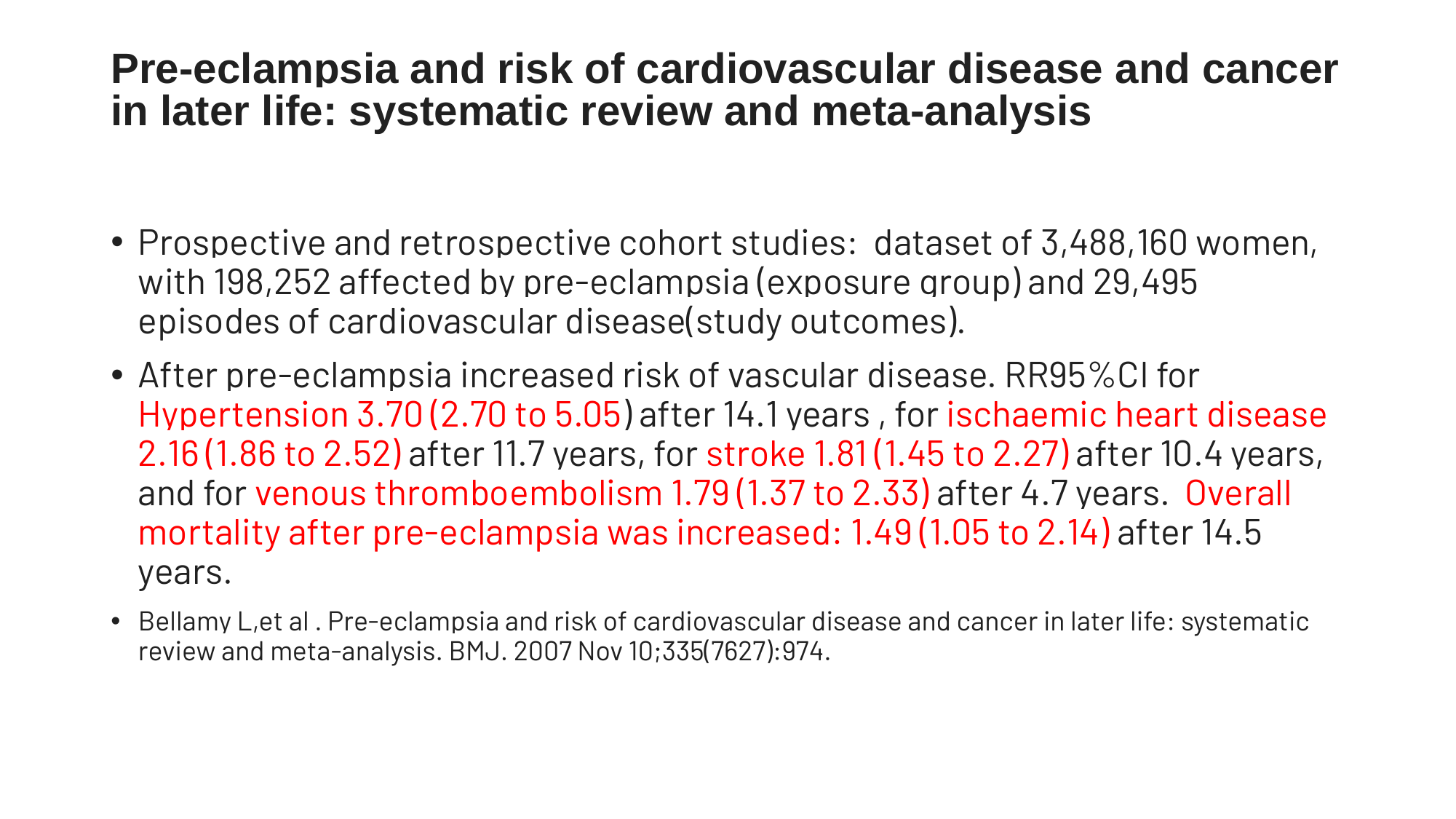

# Pre-eclampsia and risk of cardiovascular disease and cancer in later life: systematic review and meta-analysis

Prospective and retrospective cohort studies:  dataset of 3,488,160 women, with 198,252 affected by pre-eclampsia (exposure group) and 29,495 episodes of cardiovascular disease(study outcomes).
After pre-eclampsia increased risk of vascular disease. RR95%CI for Hypertension 3.70 (2.70 to 5.05) after 14.1 years , for ischaemic heart disease 2.16 (1.86 to 2.52) after 11.7 years, for stroke 1.81 (1.45 to 2.27) after 10.4 years, and for venous thromboembolism 1.79 (1.37 to 2.33) after 4.7 years.  Overall mortality after pre-eclampsia was increased: 1.49 (1.05 to 2.14) after 14.5 years.
Bellamy L,et al . Pre-eclampsia and risk of cardiovascular disease and cancer in later life: systematic review and meta-analysis. BMJ. 2007 Nov 10;335(7627):974.